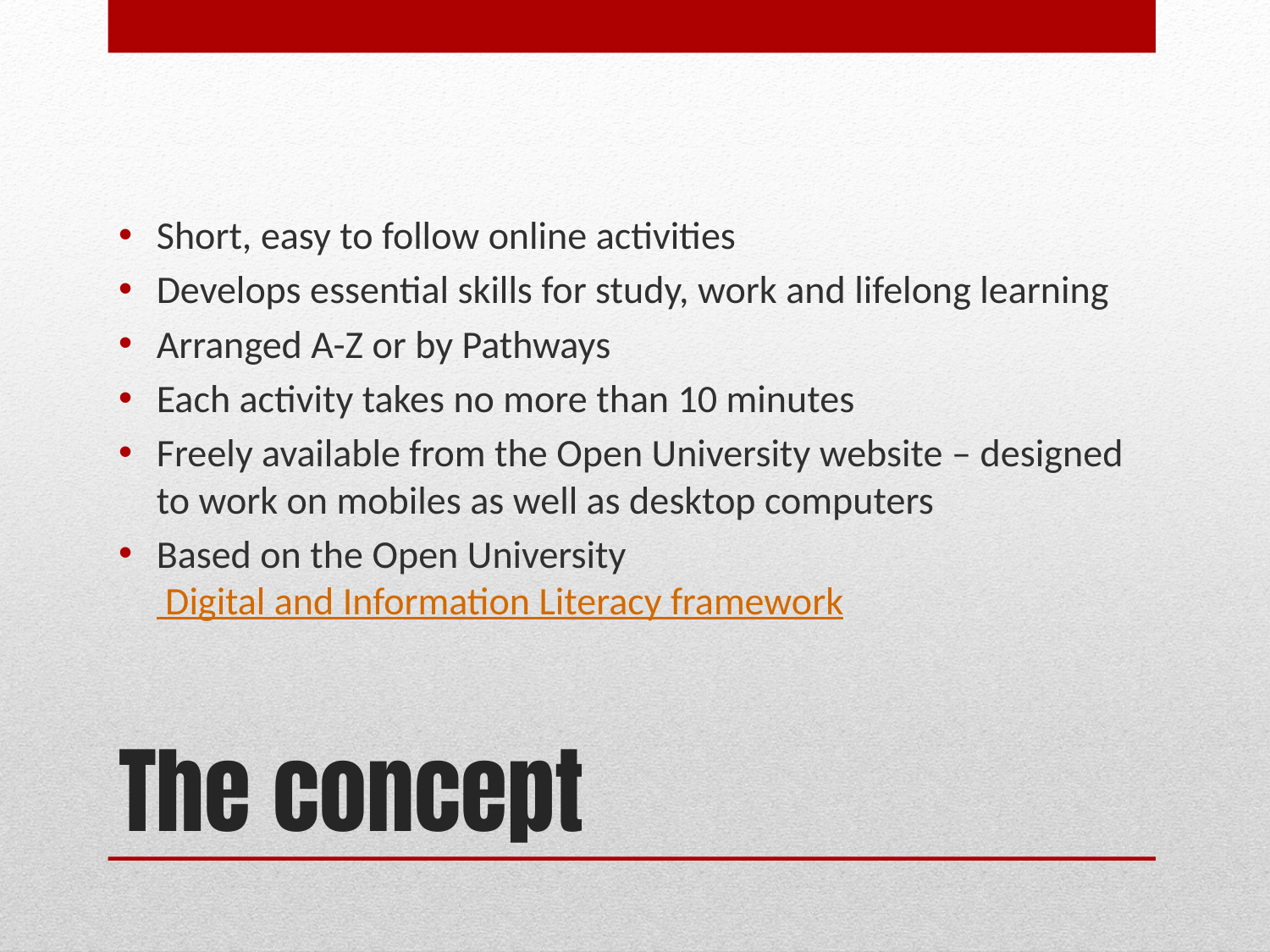

Short, easy to follow online activities
Develops essential skills for study, work and lifelong learning
Arranged A-Z or by Pathways
Each activity takes no more than 10 minutes
Freely available from the Open University website – designed to work on mobiles as well as desktop computers
Based on the Open University Digital and Information Literacy framework

# The concept